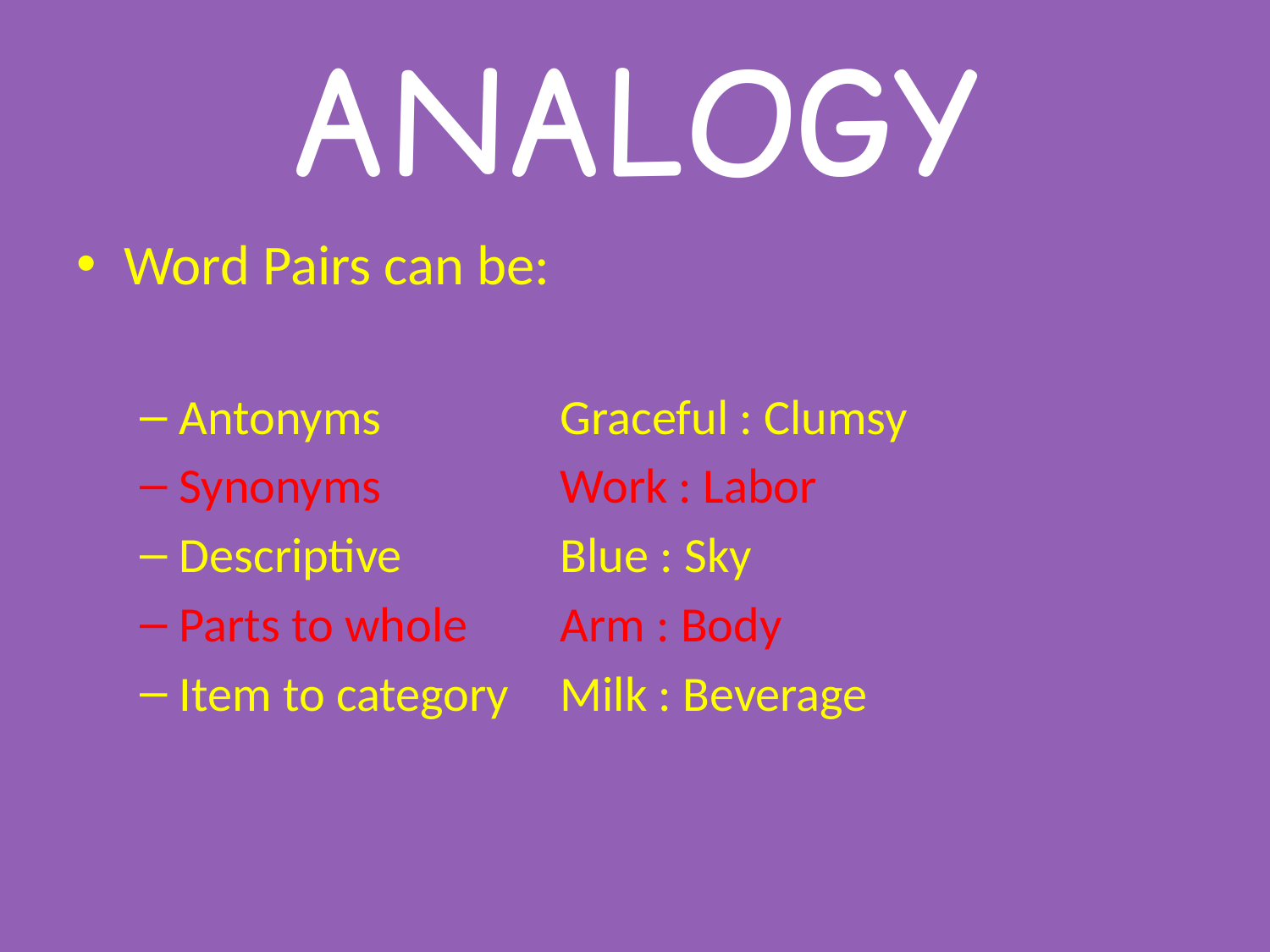

# ANALOGY
Word Pairs can be:

Antonyms		Graceful : Clumsy
Synonyms		Work : Labor
Descriptive		Blue : Sky
Parts to whole	Arm : Body
Item to category	Milk : Beverage